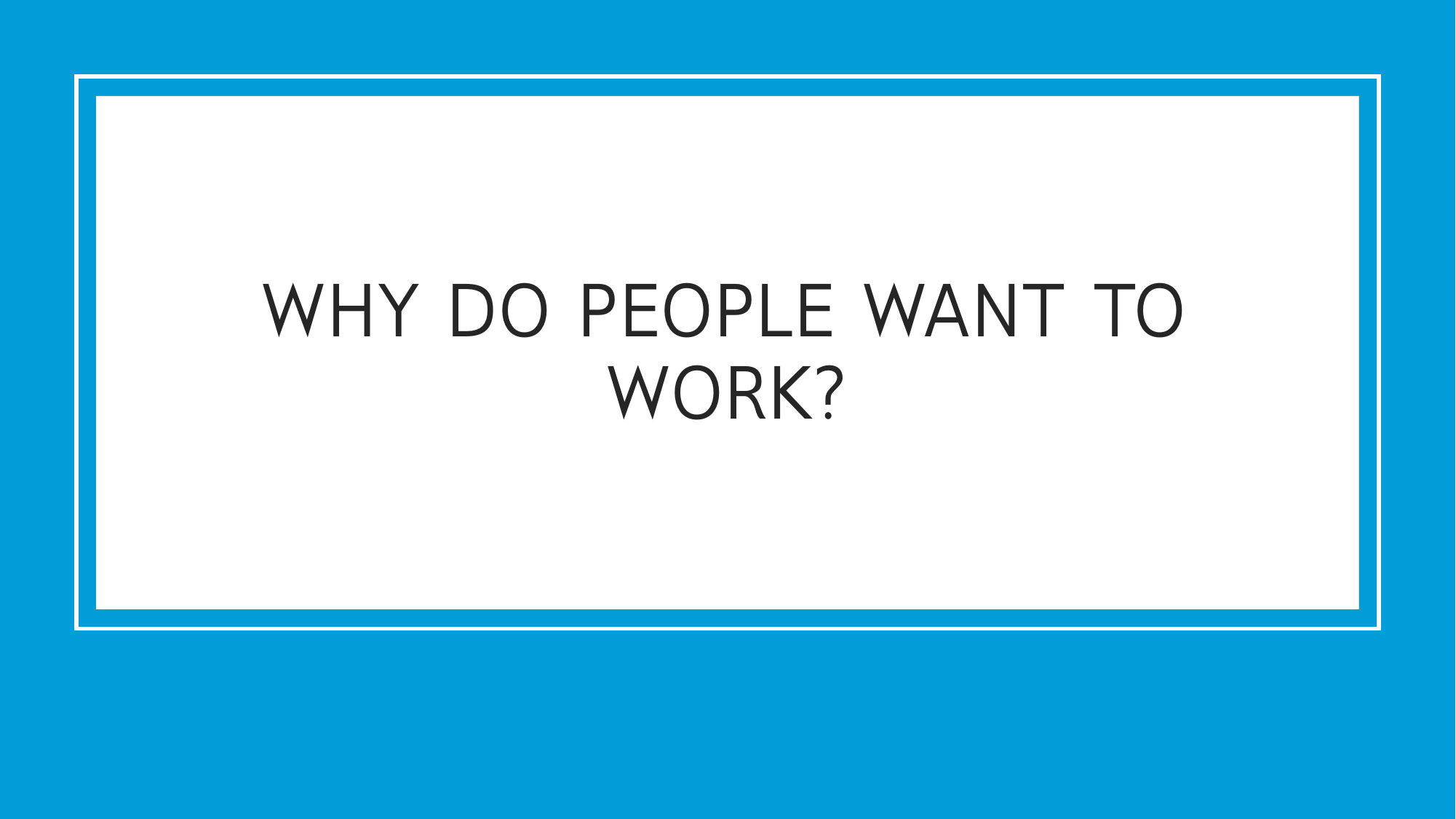

# Why do people want to work?